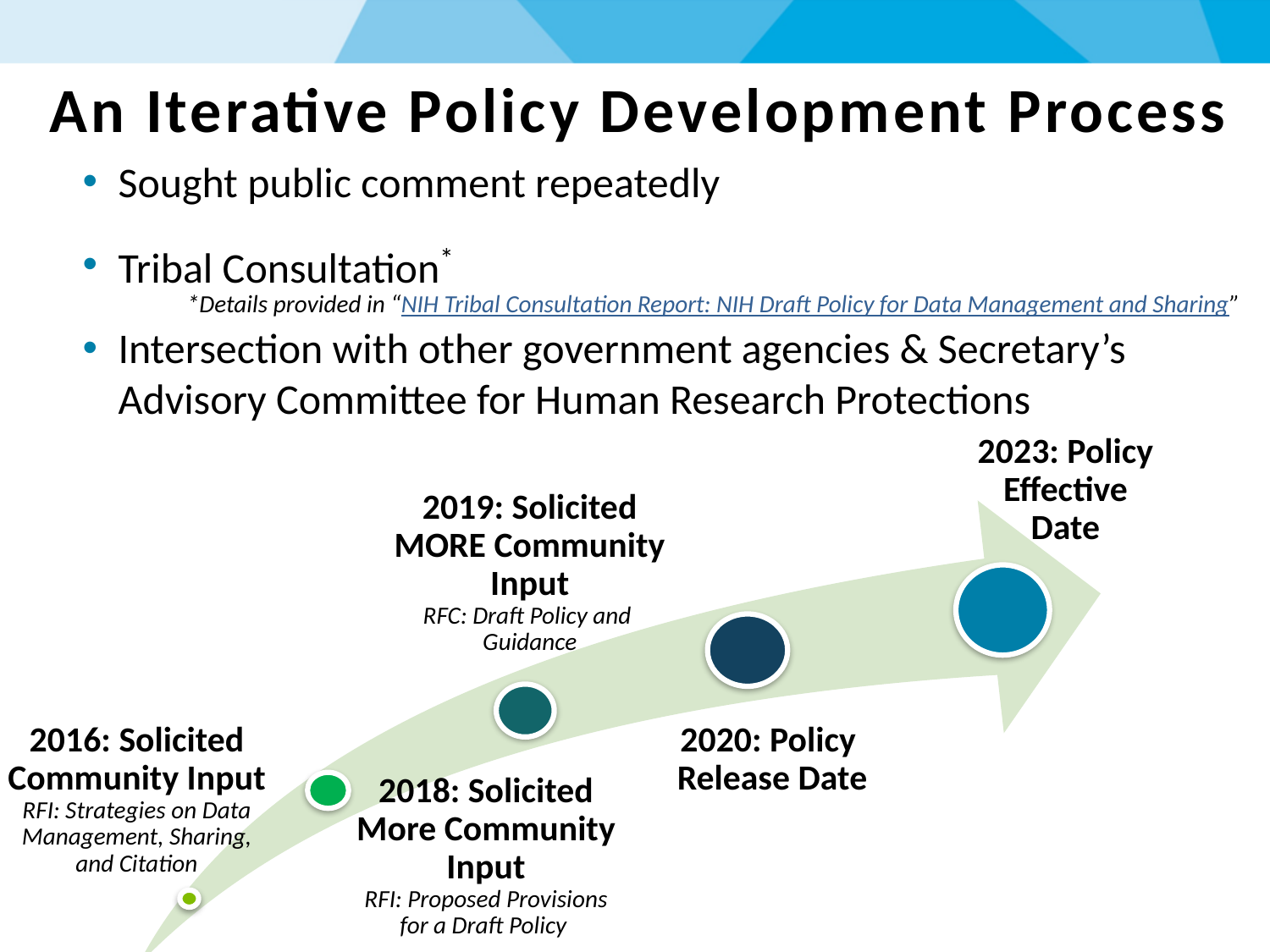

# An Iterative Policy Development Process
Sought public comment repeatedly
Tribal Consultation*
Intersection with other government agencies & Secretary’s Advisory Committee for Human Research Protections
*Details provided in “NIH Tribal Consultation Report: NIH Draft Policy for Data Management and Sharing”
2023: Policy Effective Date
2019: Solicited MORE Community Input
RFC: Draft Policy and
Guidance

2020: Policy
Release Date
2016: Solicited Community Input
RFI: Strategies on Data Management, Sharing, and Citation
2018: Solicited More Community Input
RFI: Proposed Provisions for a Draft Policy